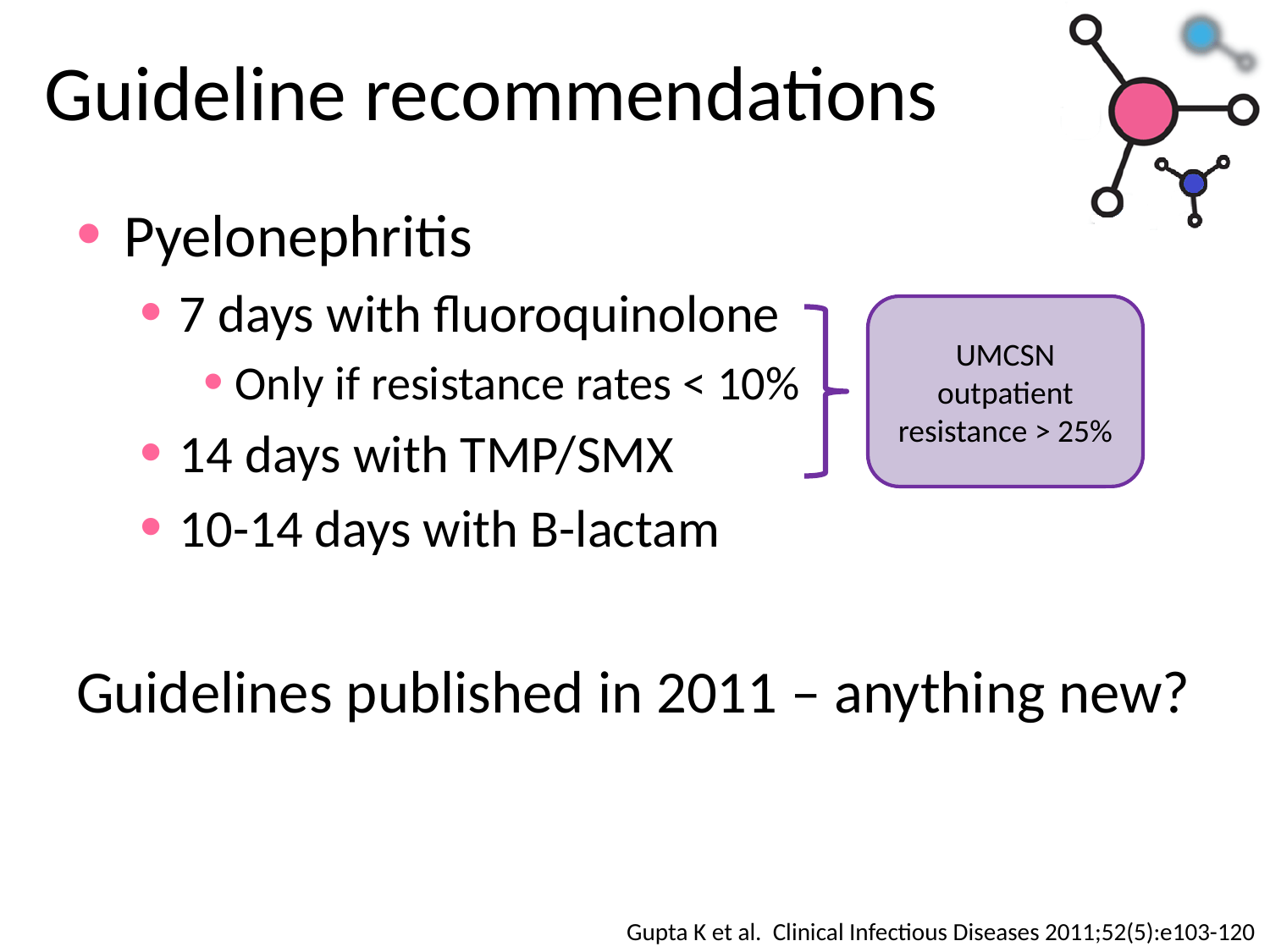

# Guideline recommendations
Pyelonephritis
7 days with fluoroquinolone
Only if resistance rates < 10%
14 days with TMP/SMX
10-14 days with B-lactam

Guidelines published in 2011 – anything new?
UMCSN outpatient resistance > 25%

Gupta K et al.  Clinical Infectious Diseases 2011;52(5):e103-120